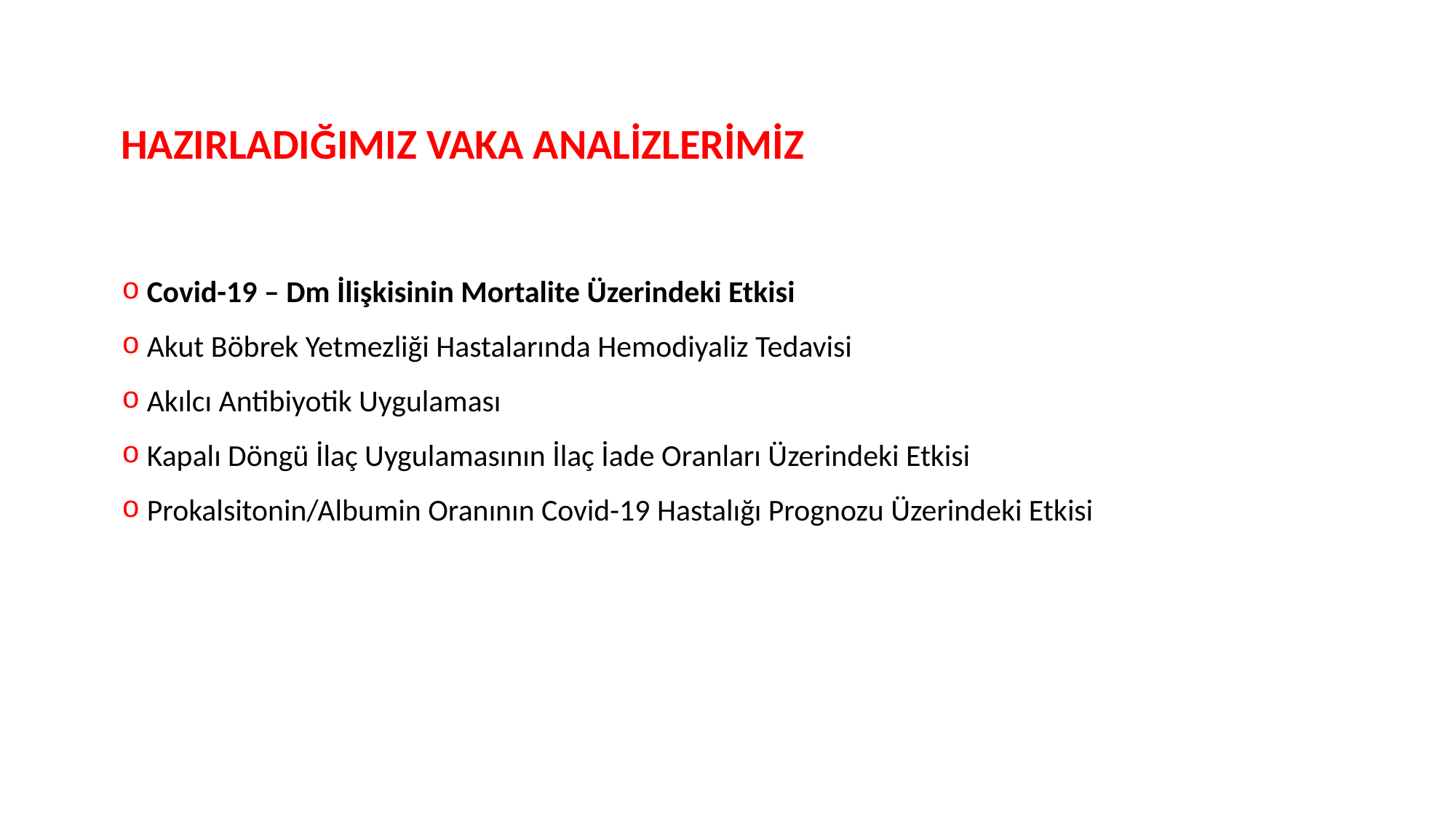

HAZIRLADIĞIMIZ VAKA ANALİZLERİMİZ
 Covid-19 – Dm İlişkisinin Mortalite Üzerindeki Etkisi
 Akut Böbrek Yetmezliği Hastalarında Hemodiyaliz Tedavisi
 Akılcı Antibiyotik Uygulaması
 Kapalı Döngü İlaç Uygulamasının İlaç İade Oranları Üzerindeki Etkisi
 Prokalsitonin/Albumin Oranının Covid-19 Hastalığı Prognozu Üzerindeki Etkisi